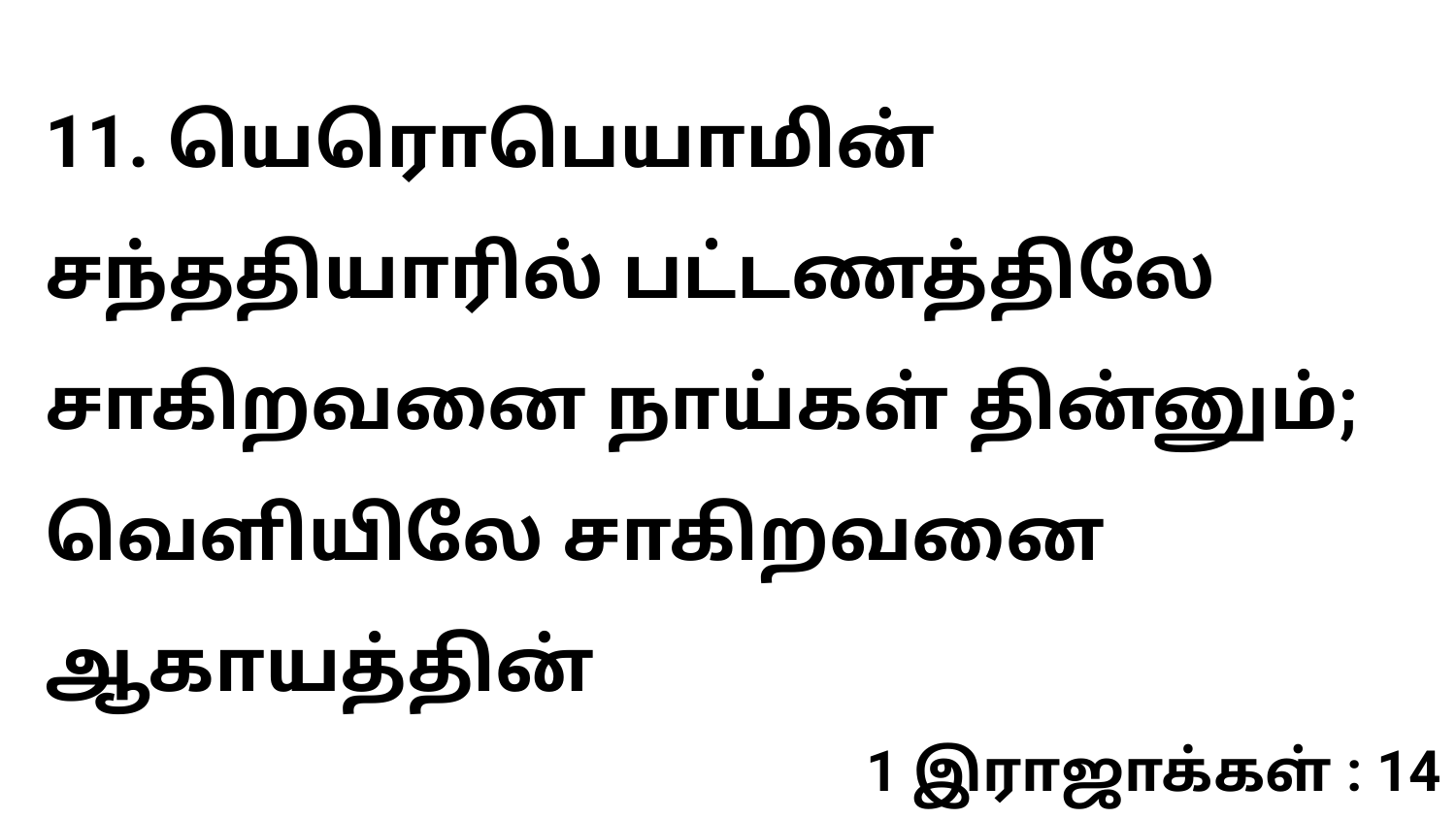

11. யெரொபெயாமின் சந்ததியாரில் பட்டணத்திலே சாகிறவனை நாய்கள் தின்னும்; வெளியிலே சாகிறவனை ஆகாயத்தின்
1 இராஜாக்கள் : 14